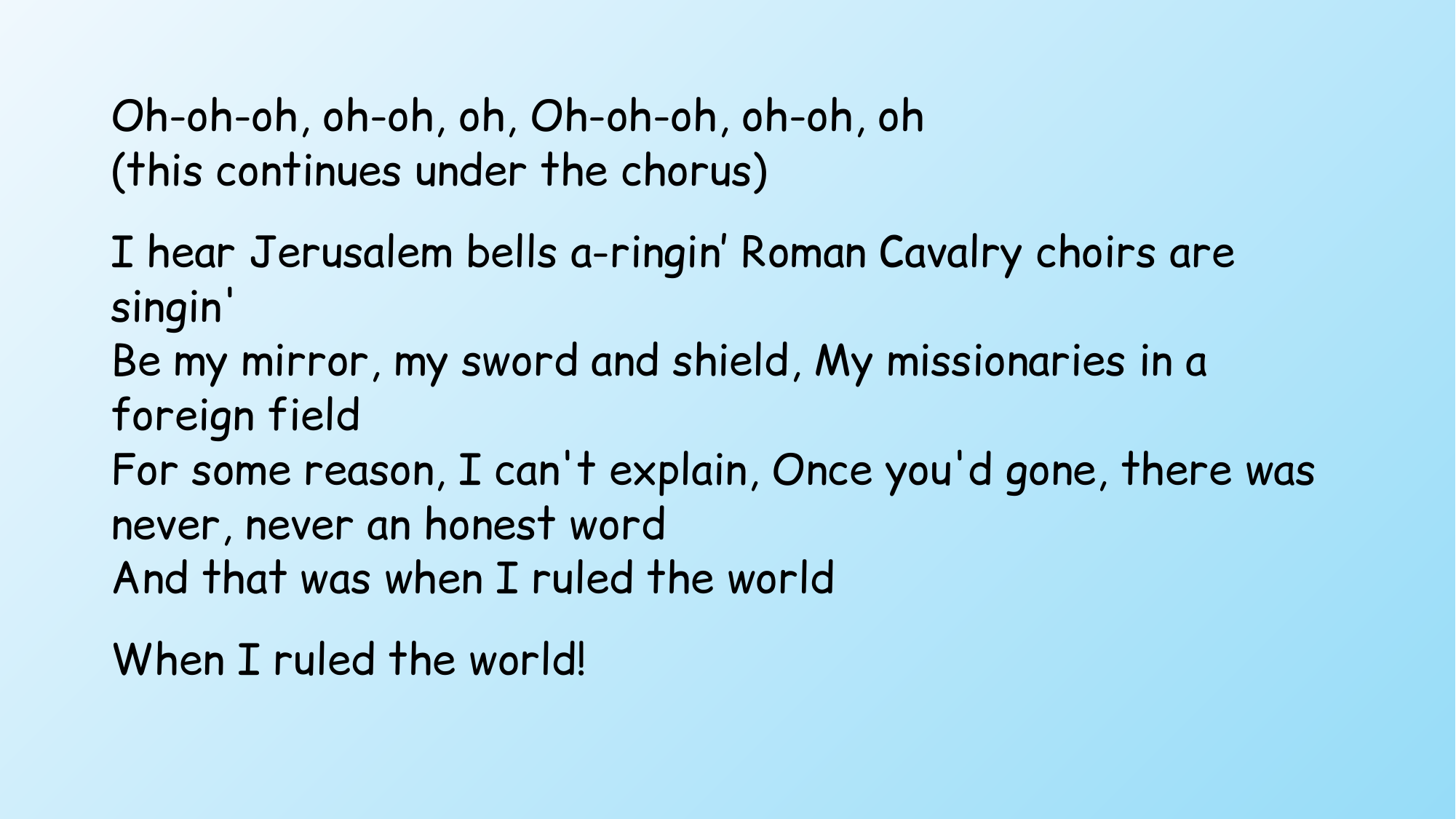

Oh-oh-oh, oh-oh, oh, Oh-oh-oh, oh-oh, oh
(this continues under the chorus)
I hear Jerusalem bells a-ringin’ Roman Cavalry choirs are singin'
Be my mirror, my sword and shield, My missionaries in a foreign field
For some reason, I can't explain, Once you'd gone, there was never, never an honest word
And that was when I ruled the world
When I ruled the world!